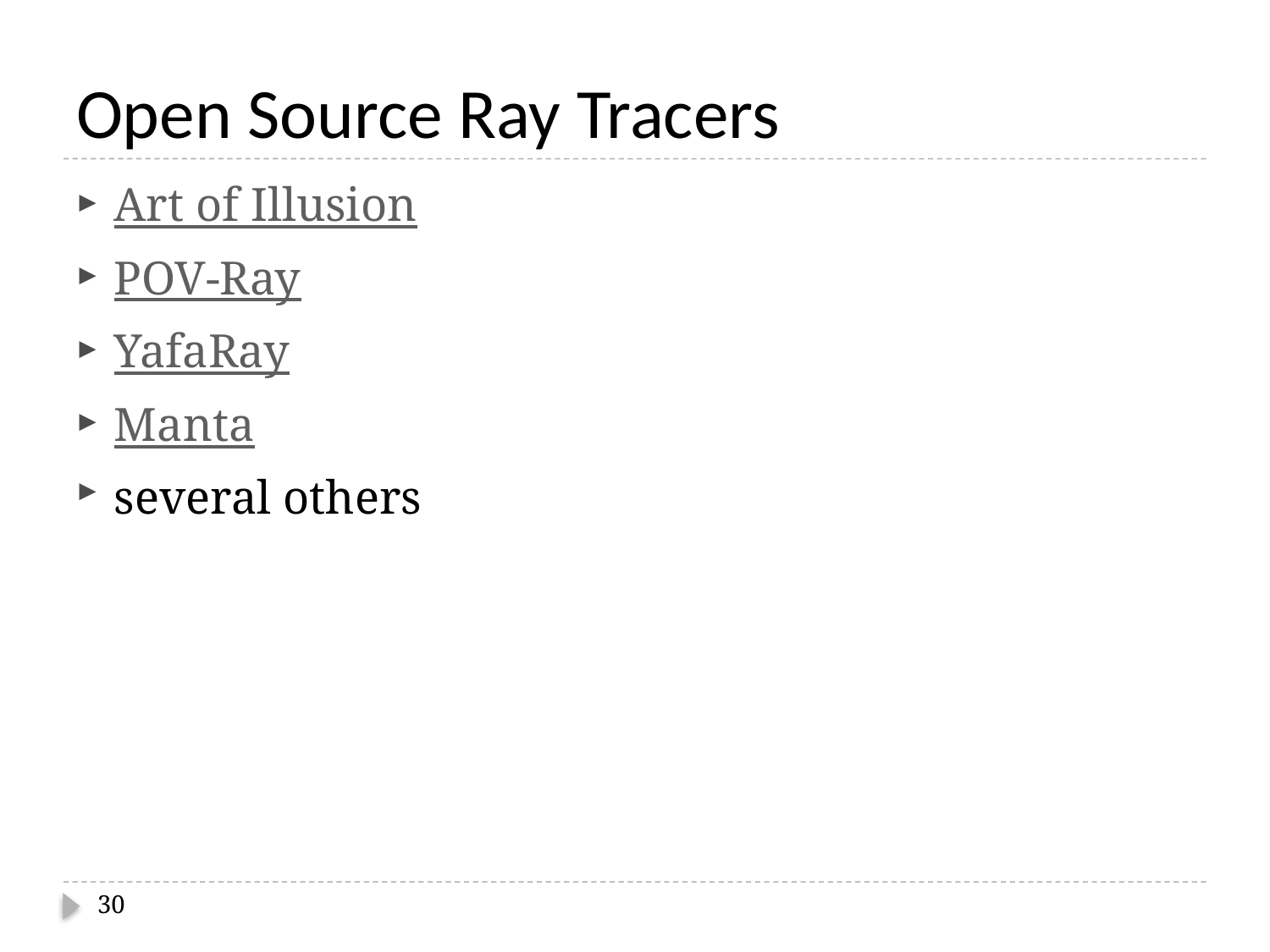

# Open Source Ray Tracers
Art of Illusion
POV-Ray
YafaRay
Manta
several others

30